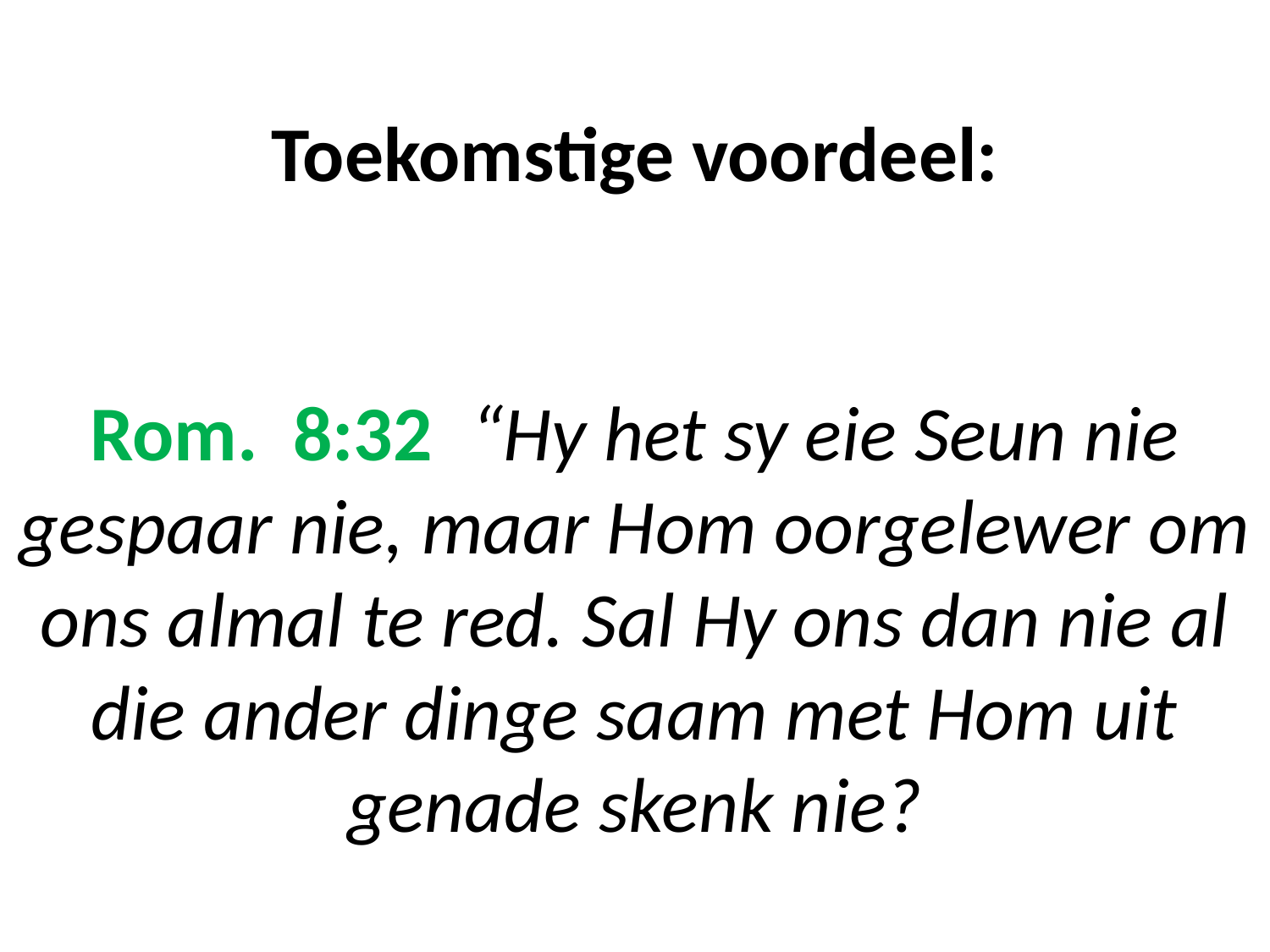

# Toekomstige voordeel: Rom.  8:32	“Hy het sy eie Seun nie gespaar nie, maar Hom oorgelewer om ons almal te red. Sal Hy ons dan nie al die ander dinge saam met Hom uit genade skenk nie?